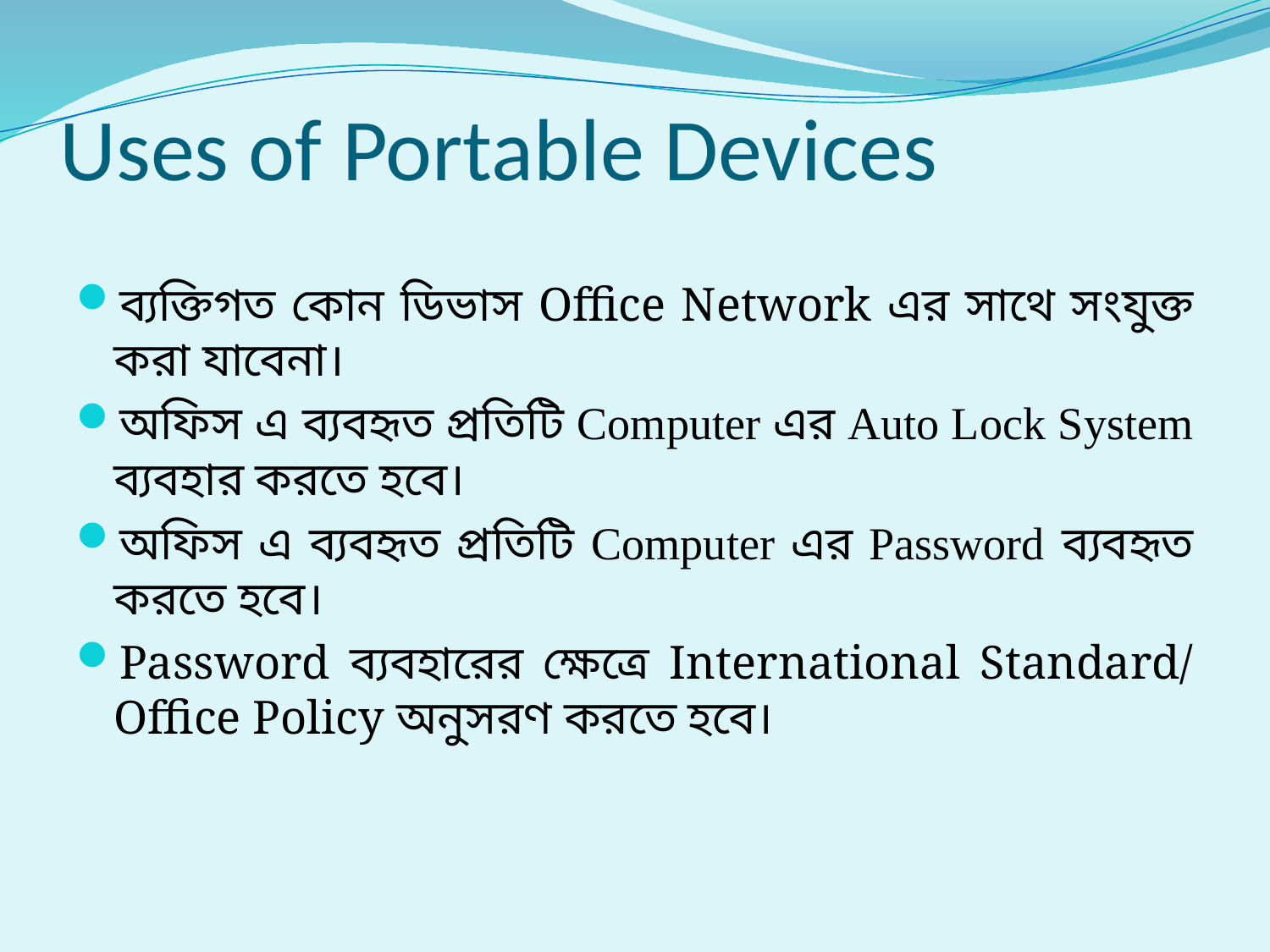

# Uses of Portable Devices
ব্যক্তিগত কোন ডিভাস Office Network এর সাথে সংযুক্ত করা যাবেনা।
অফিস এ ব্যবহৃত প্রতিটি Computer এর Auto Lock System ব্যবহার করতে হবে।
অফিস এ ব্যবহৃত প্রতিটি Computer এর Password ব্যবহৃত করতে হবে।
Password ব্যবহারের ক্ষেত্রে International Standard/ Office Policy অনুসরণ করতে হবে।